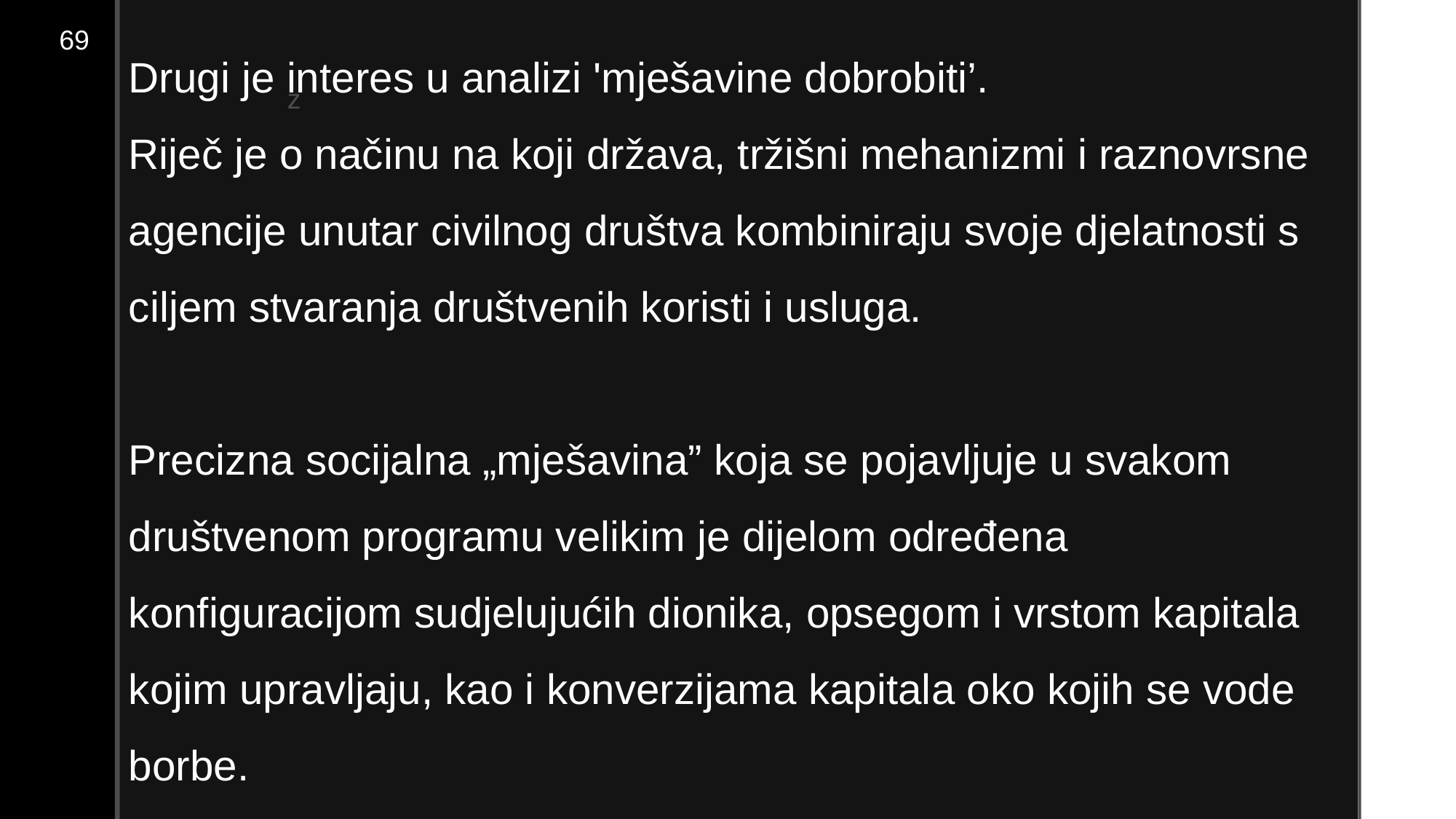

69
Drugi je interes u analizi 'mješavine dobrobiti’.
Riječ je o načinu na koji država, tržišni mehanizmi i raznovrsne agencije unutar civilnog društva kombiniraju svoje djelatnosti s ciljem stvaranja društvenih koristi i usluga.

Precizna socijalna „mješavina” koja se pojavljuje u svakom društvenom programu velikim je dijelom određena konfiguracijom sudjelujućih dionika, opsegom i vrstom kapitala kojim upravljaju, kao i konverzijama kapitala oko kojih se vode borbe.